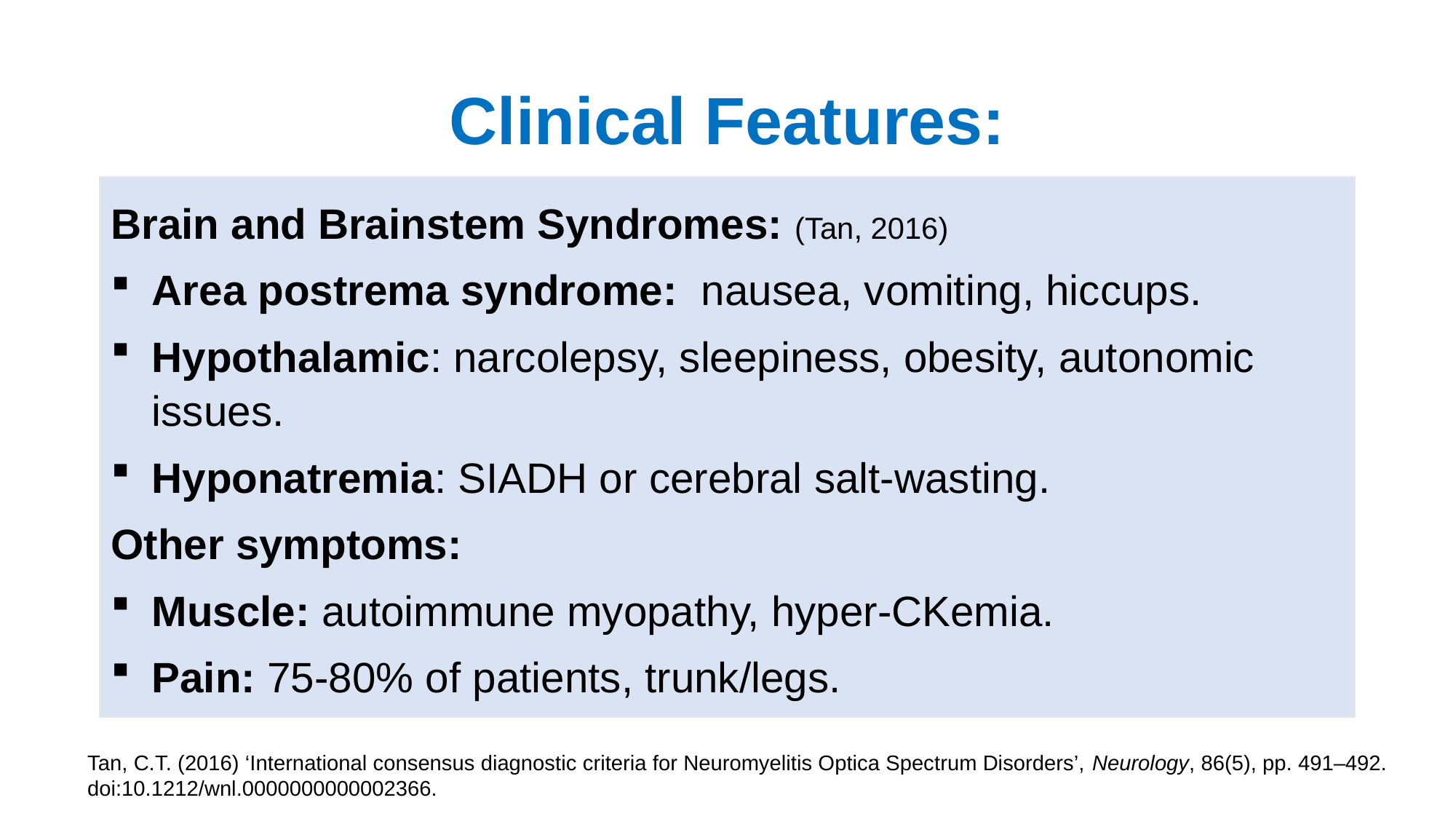

# Clinical Features:
Brain and Brainstem Syndromes: (Tan, 2016)
Area postrema syndrome:  nausea, vomiting, hiccups.
Hypothalamic: narcolepsy, sleepiness, obesity, autonomic issues.
Hyponatremia: SIADH or cerebral salt-wasting.
Other symptoms:
Muscle: autoimmune myopathy, hyper-CKemia.
Pain: 75-80% of patients, trunk/legs.
Tan, C.T. (2016) ‘International consensus diagnostic criteria for Neuromyelitis Optica Spectrum Disorders’, Neurology, 86(5), pp. 491–492. doi:10.1212/wnl.0000000000002366.